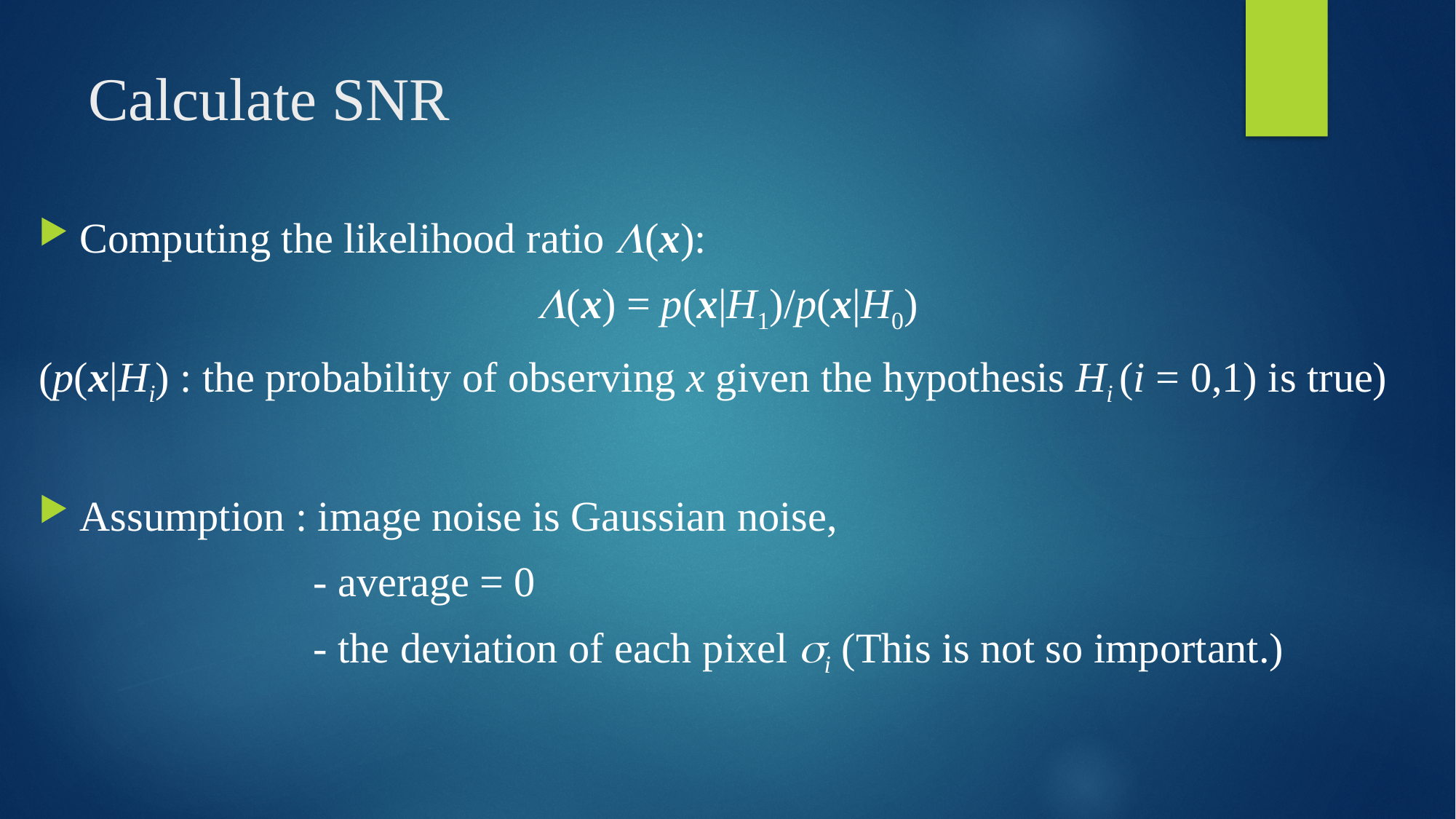

# Calculate SNR
Computing the likelihood ratio Λ(x):
Λ(x) = p(x|H1)/p(x|H0)
(p(x|Hi) : the probability of observing x given the hypothesis Hi (i = 0,1) is true)

Assumption : image noise is Gaussian noise,
                          - average = 0
                          - the deviation of each pixel σi (This is not so important.)